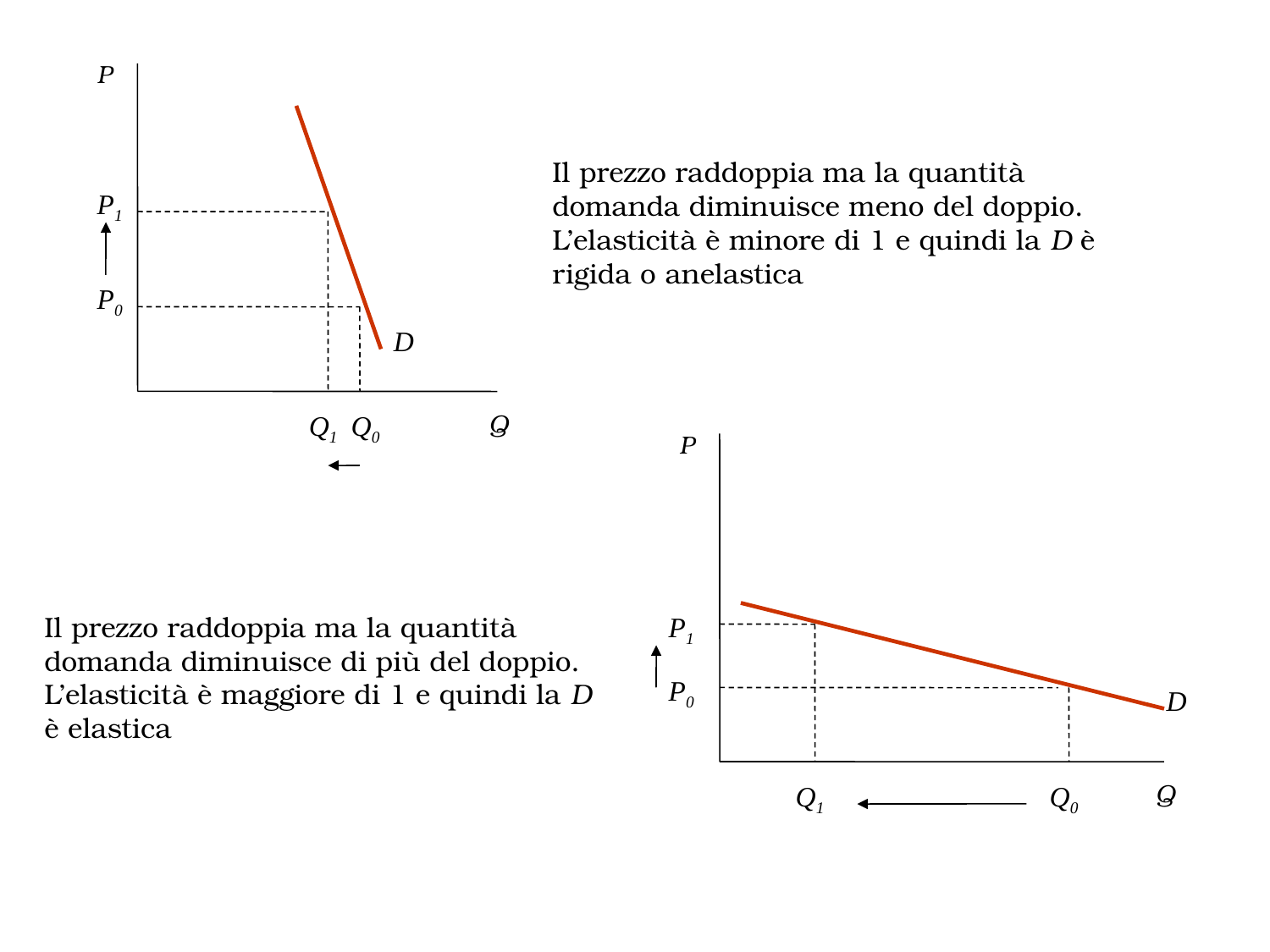

P

Q

P1

P0

D
Q1
Q0

Il prezzo raddoppia ma la quantità domanda diminuisce meno del doppio. L’elasticità è minore di 1 e quindi la D è rigida o anelastica
P

P1

P0
D

Q1
Q0
Q

Il prezzo raddoppia ma la quantità domanda diminuisce di più del doppio. L’elasticità è maggiore di 1 e quindi la D è elastica